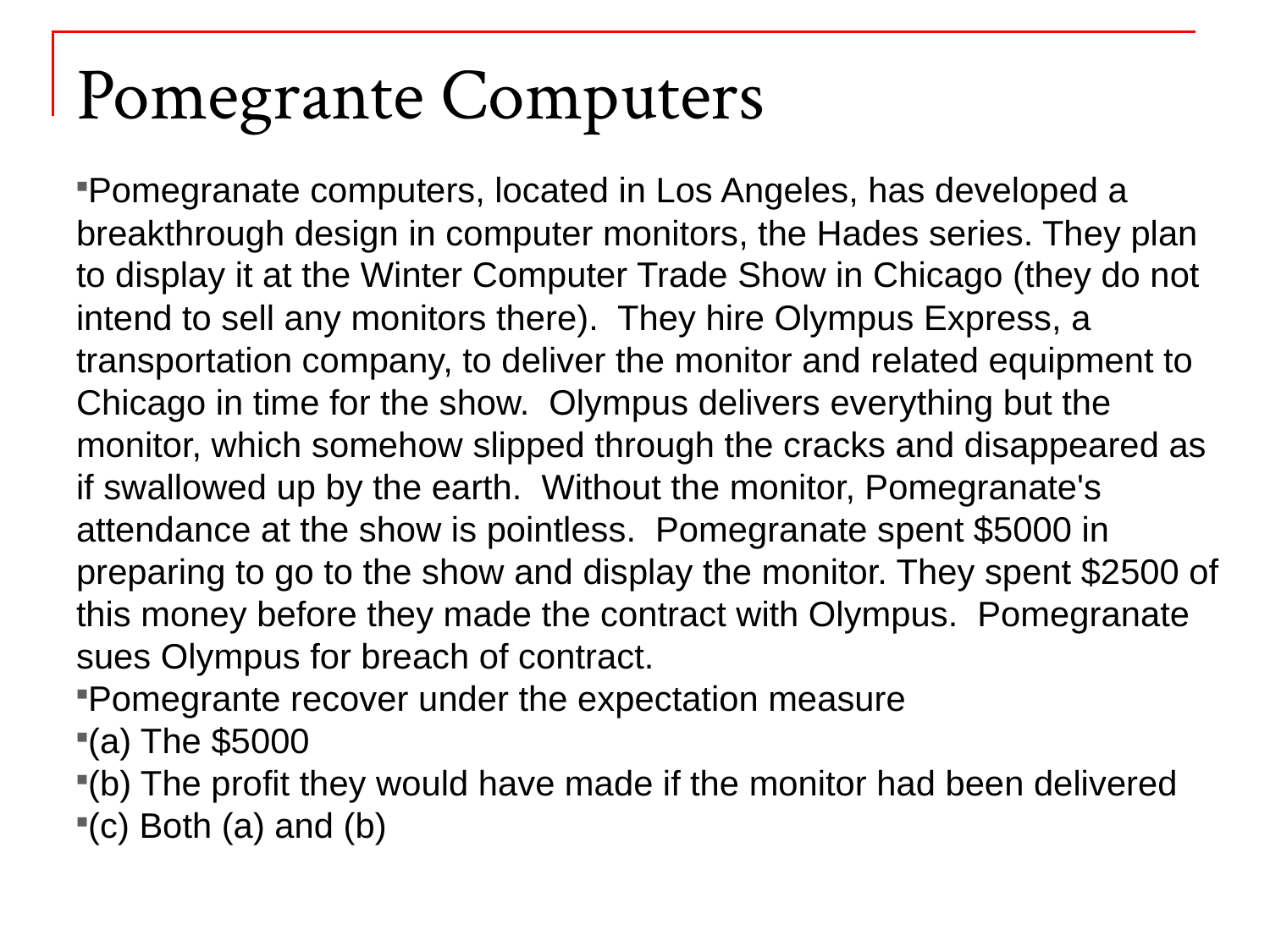

# Pomegrante Computers
Pomegranate computers, located in Los Angeles, has developed a breakthrough design in computer monitors, the Hades series. They plan to display it at the Winter Computer Trade Show in Chicago (they do not intend to sell any monitors there).  They hire Olympus Express, a transportation company, to deliver the monitor and related equipment to Chicago in time for the show.  Olympus delivers everything but the monitor, which somehow slipped through the cracks and disappeared as if swallowed up by the earth.  Without the monitor, Pomegranate's attendance at the show is pointless.  Pomegranate spent $5000 in preparing to go to the show and display the monitor. They spent $2500 of this money before they made the contract with Olympus.  Pomegranate sues Olympus for breach of contract.
Pomegrante recover under the expectation measure
(a) The $5000
(b) The profit they would have made if the monitor had been delivered
(c) Both (a) and (b)